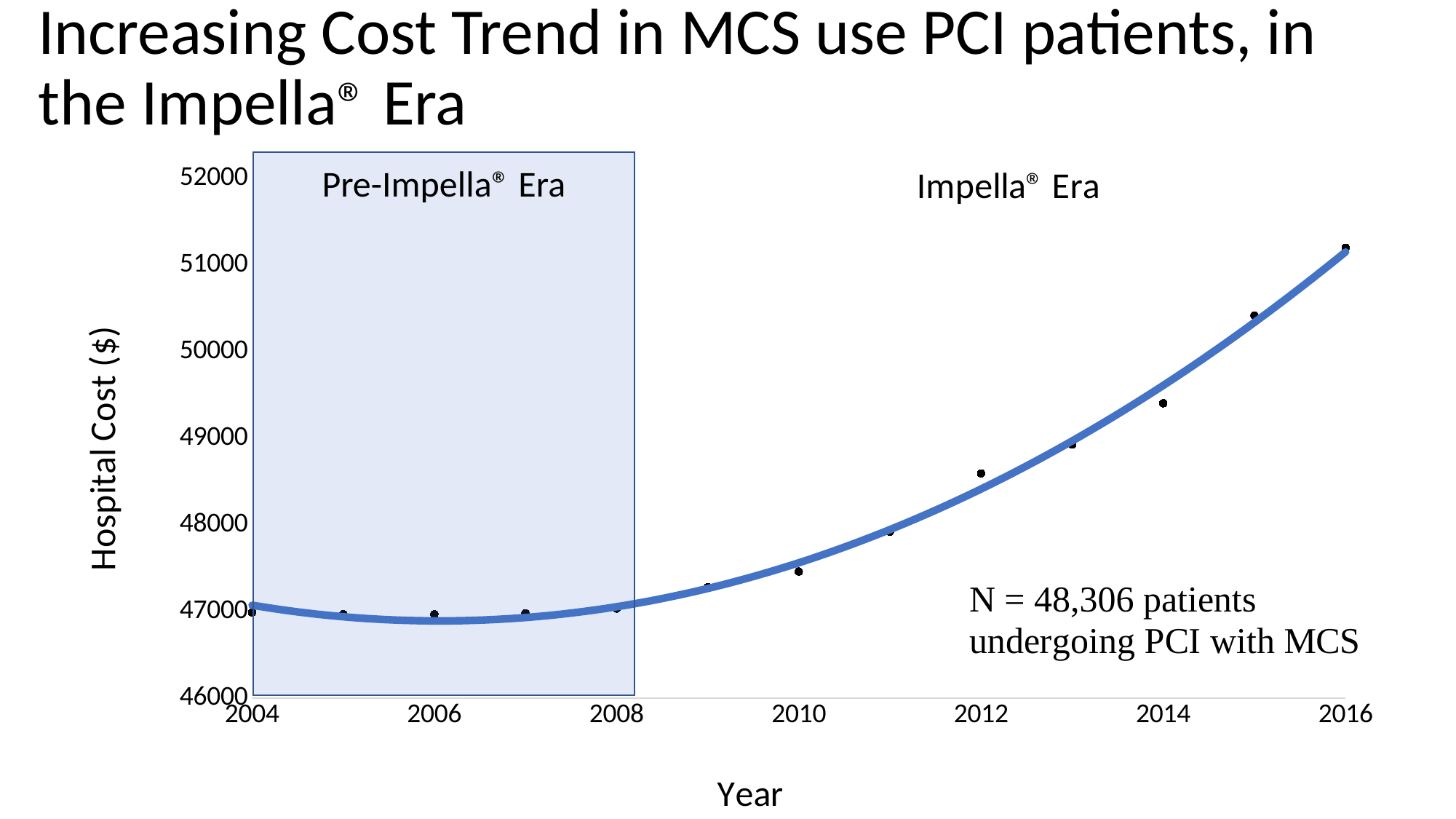

# Increasing Cost Trend in MCS use PCI patients, in the Impella® Era

### Chart

| Category | Cost |
|---|---|
Pre-Impella® Era